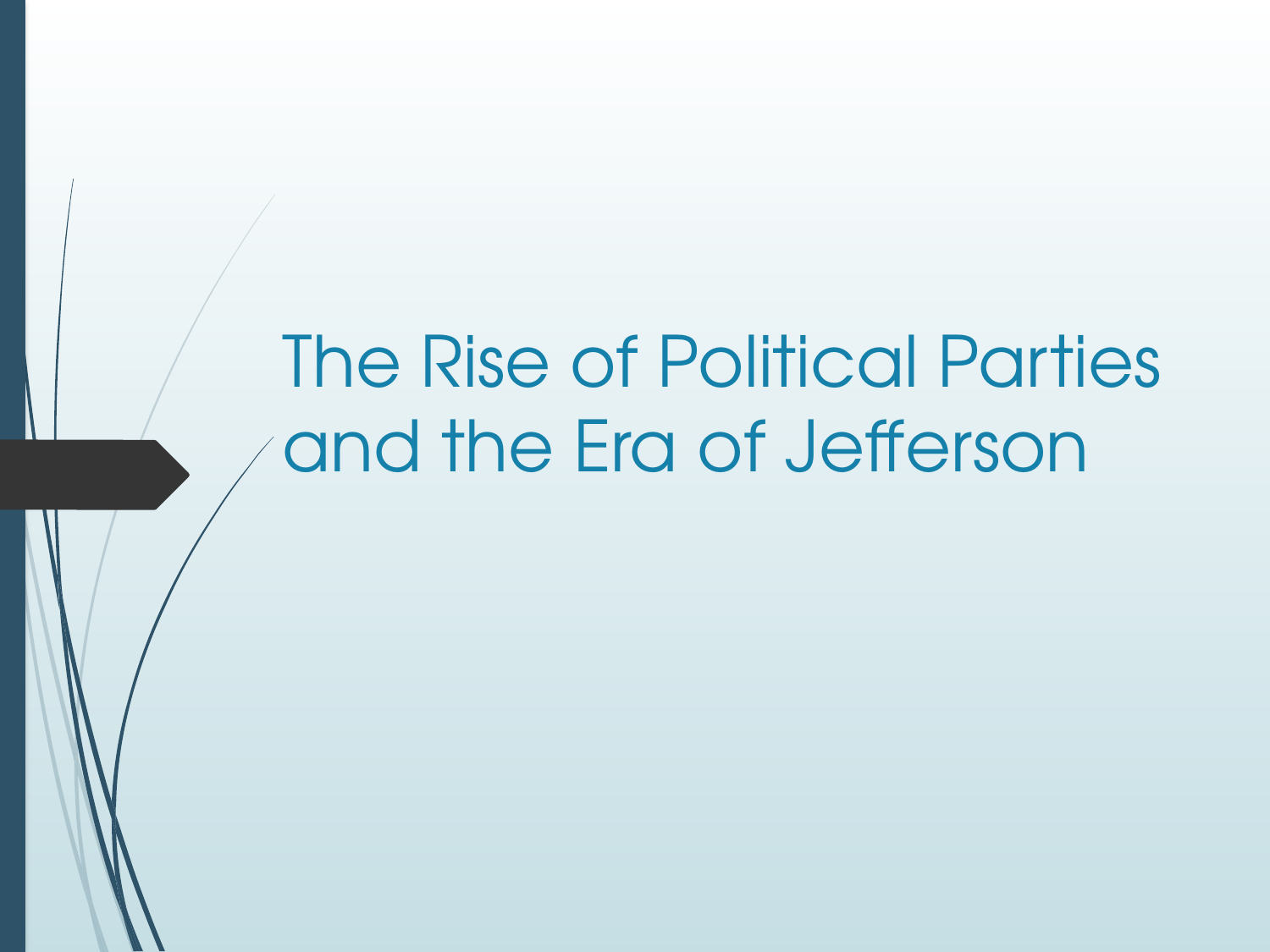

# The Rise of Political Parties and the Era of Jefferson